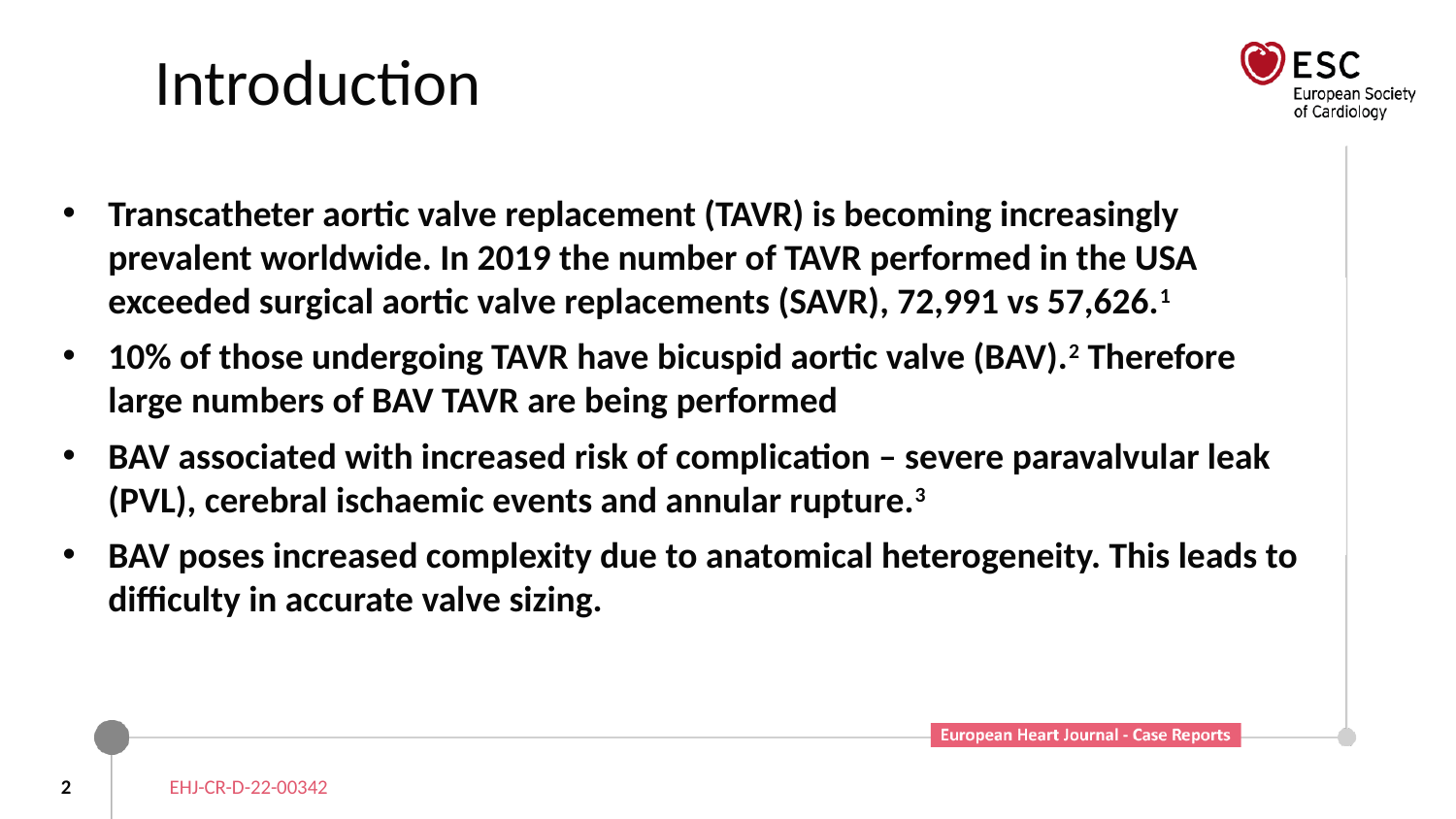

# Introduction
Transcatheter aortic valve replacement (TAVR) is becoming increasingly prevalent worldwide. In 2019 the number of TAVR performed in the USA exceeded surgical aortic valve replacements (SAVR), 72,991 vs 57,626.1
10% of those undergoing TAVR have bicuspid aortic valve (BAV).2 Therefore large numbers of BAV TAVR are being performed
BAV associated with increased risk of complication – severe paravalvular leak (PVL), cerebral ischaemic events and annular rupture.3
BAV poses increased complexity due to anatomical heterogeneity. This leads to difficulty in accurate valve sizing.
2
EHJ-CR-D-22-00342